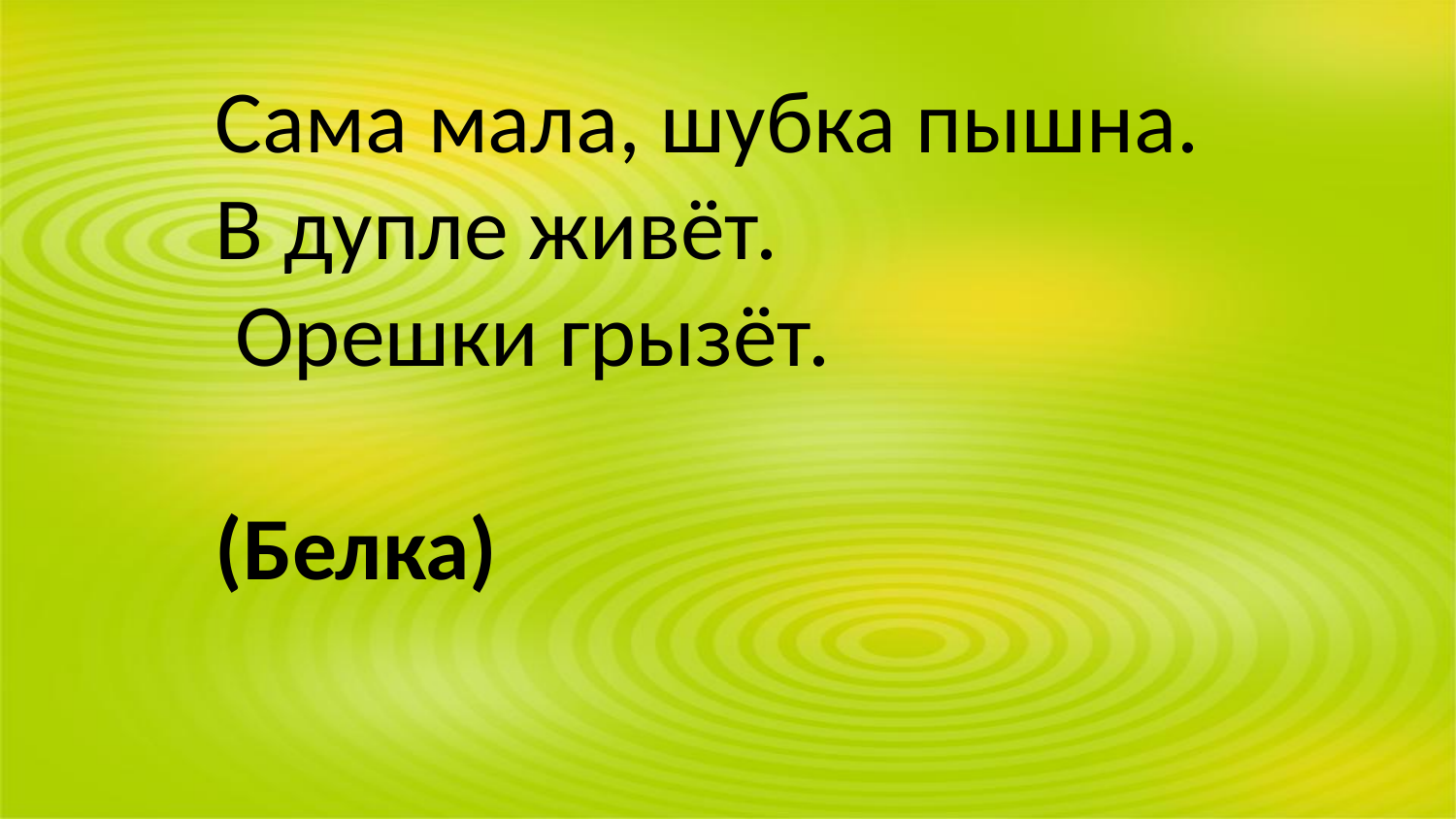

Сама мала, шубка пышна. В дупле живёт.
 Орешки грызёт.
(Белка)